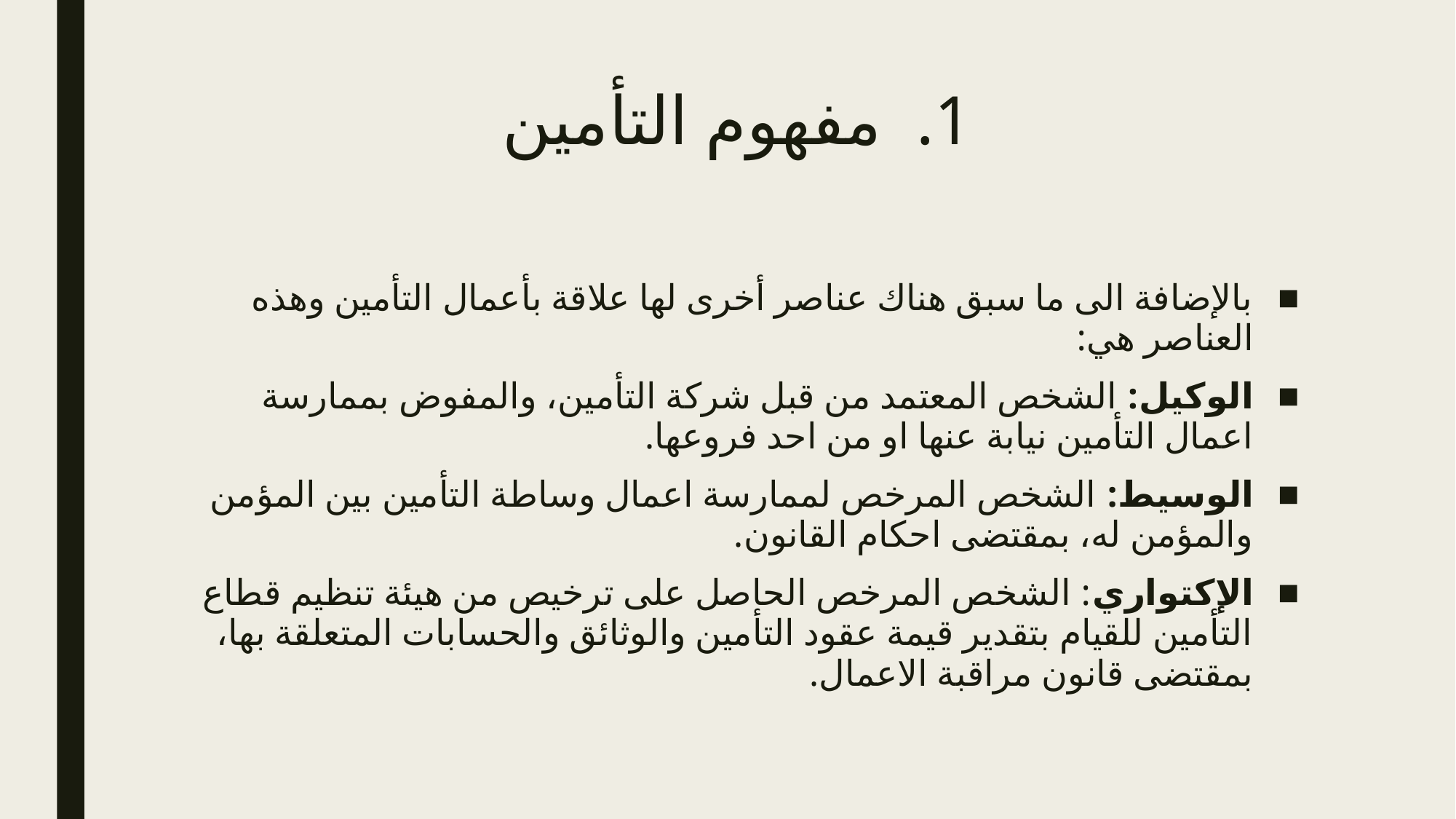

# مفهوم التأمين
بالإضافة الى ما سبق هناك عناصر أخرى لها علاقة بأعمال التأمين وهذه العناصر هي:
الوكيل: الشخص المعتمد من قبل شركة التأمين، والمفوض بممارسة اعمال التأمين نيابة عنها او من احد فروعها.
الوسيط: الشخص المرخص لممارسة اعمال وساطة التأمين بين المؤمن والمؤمن له، بمقتضى احكام القانون.
الإكتواري: الشخص المرخص الحاصل على ترخيص من هيئة تنظيم قطاع التأمين للقيام بتقدير قيمة عقود التأمين والوثائق والحسابات المتعلقة بها، بمقتضى قانون مراقبة الاعمال.